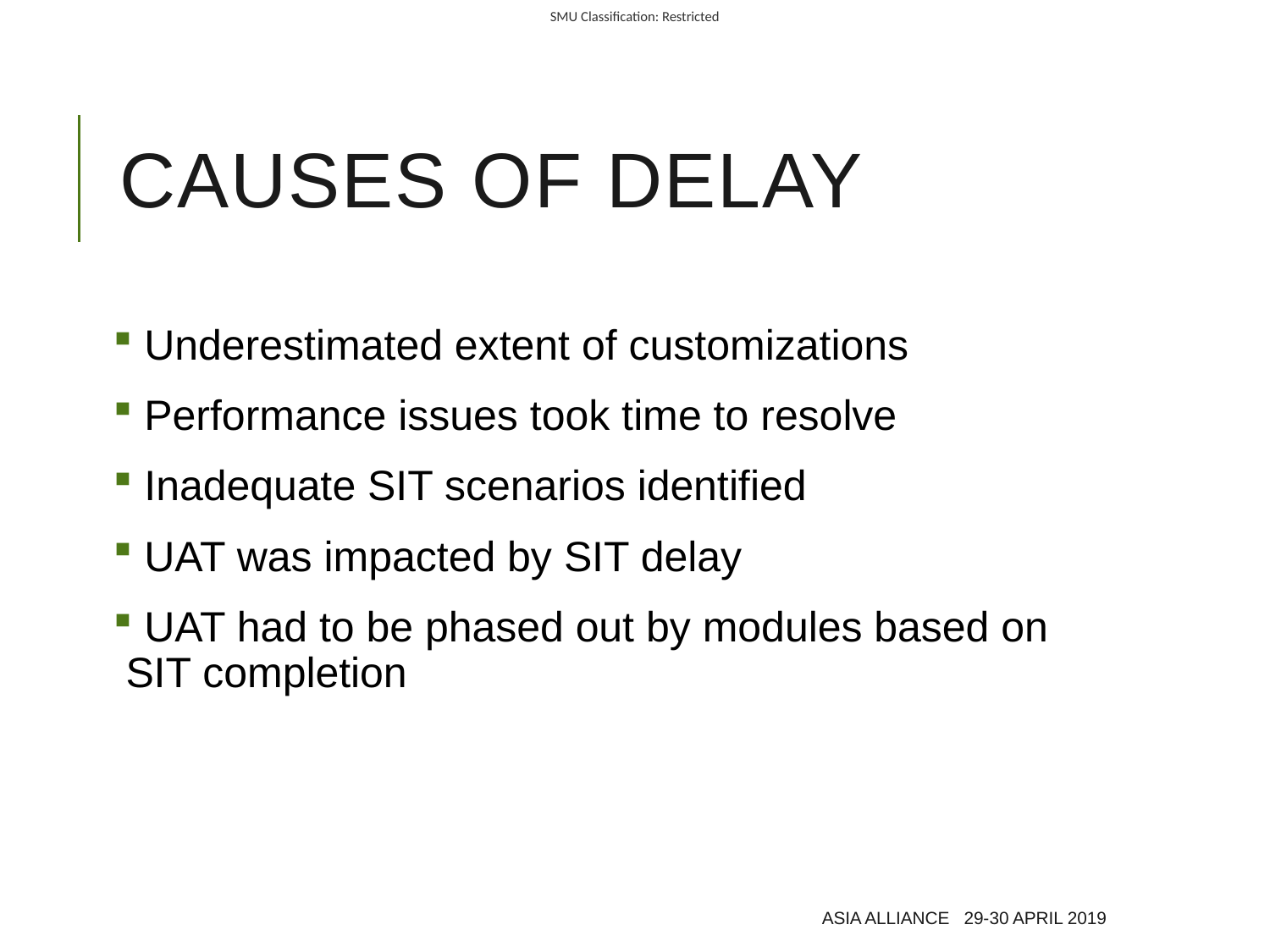

# Causes of Delay
 Underestimated extent of customizations
 Performance issues took time to resolve
 Inadequate SIT scenarios identified
 UAT was impacted by SIT delay
 UAT had to be phased out by modules based on SIT completion
Asia Alliance   29-30 April 2019